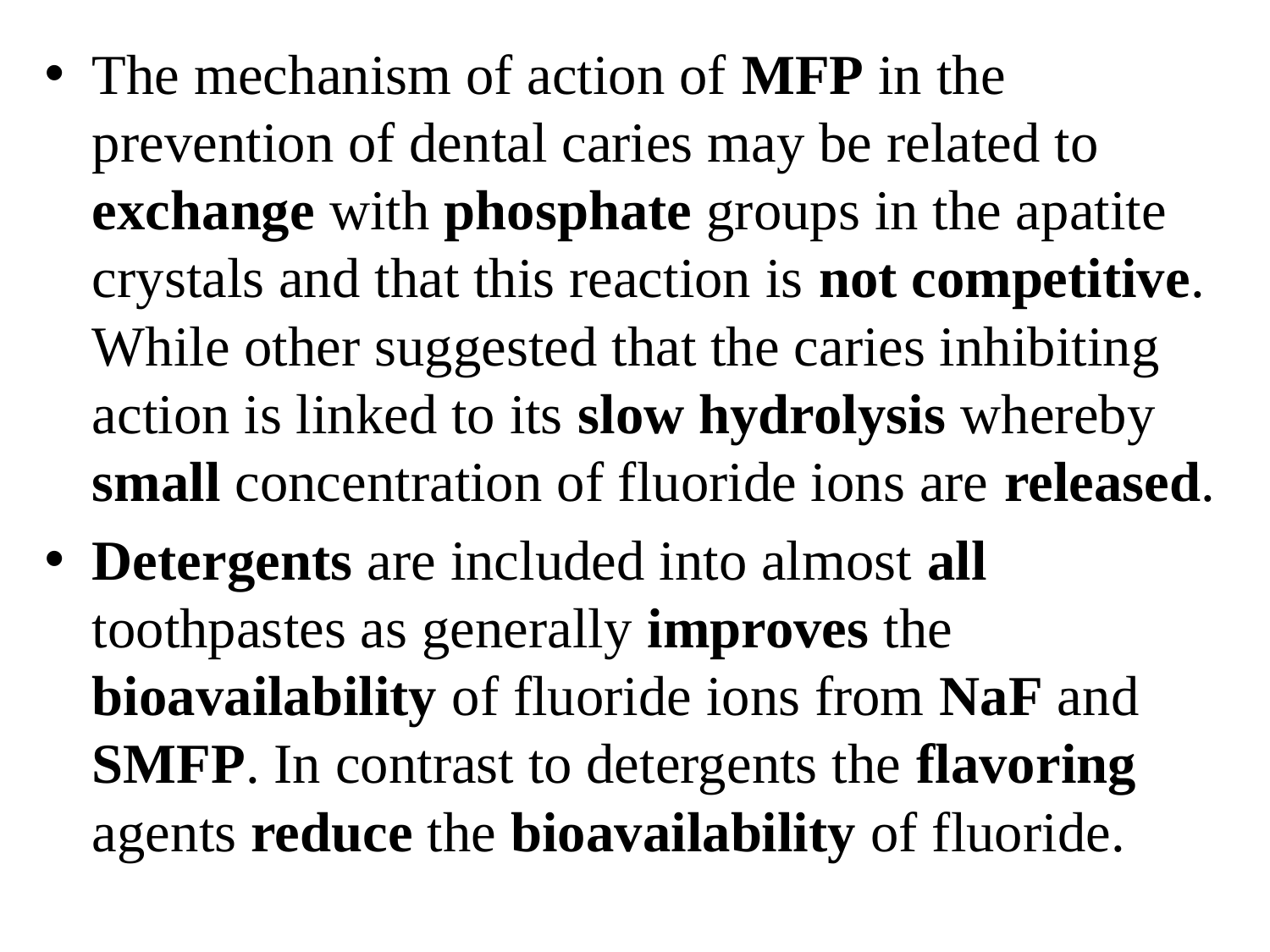

The mechanism of action of MFP in the prevention of dental caries may be related to exchange with phosphate groups in the apatite crystals and that this reaction is not competitive. While other suggested that the caries inhibiting action is linked to its slow hydrolysis whereby small concentration of fluoride ions are released.
Detergents are included into almost all toothpastes as generally improves the bioavailability of fluoride ions from NaF and SMFP. In contrast to detergents the flavoring agents reduce the bioavailability of fluoride.